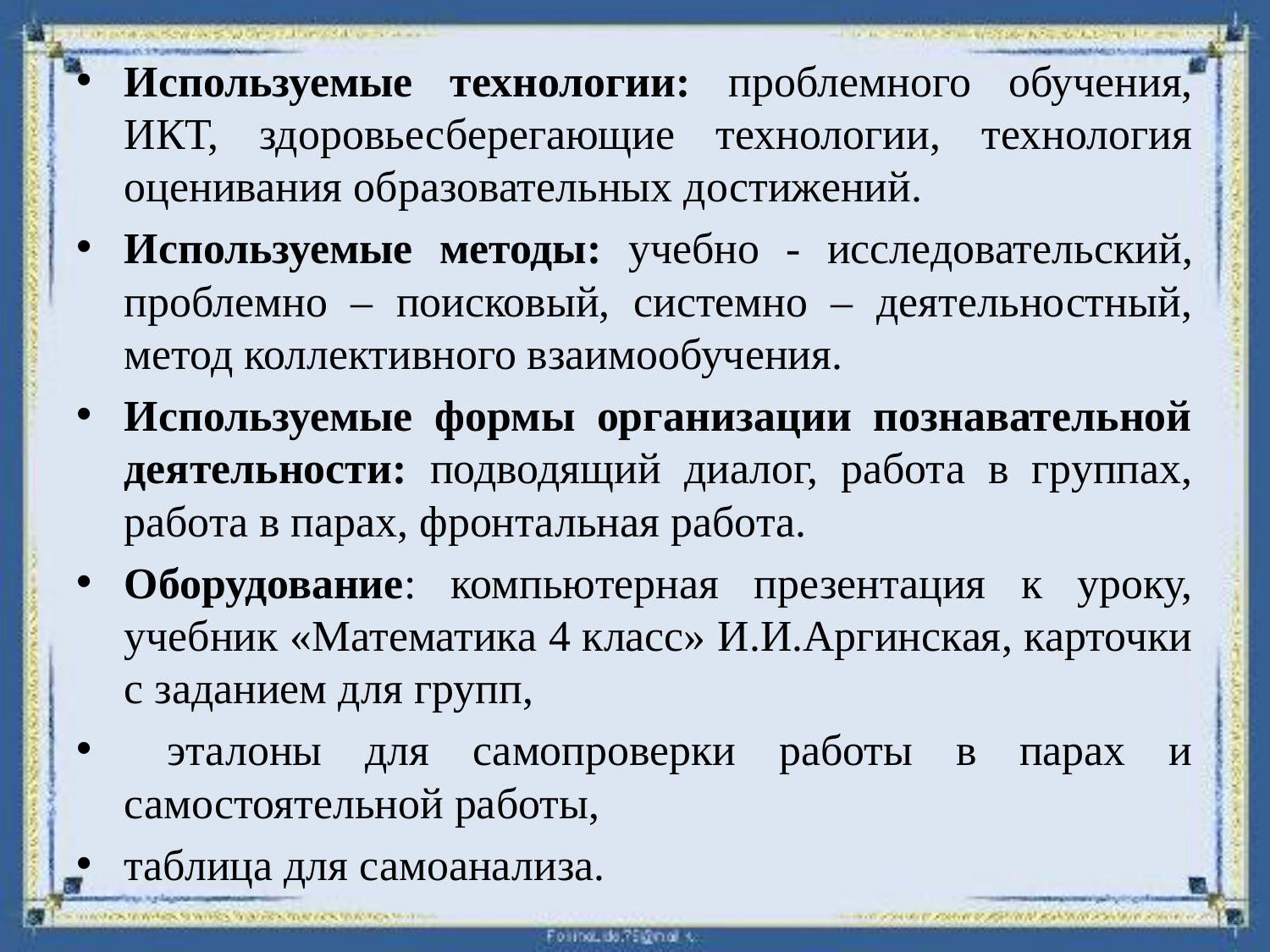

Используемые технологии: проблемного обучения, ИКТ, здоровьесберегающие технологии, технология оценивания образовательных достижений.
Используемые методы: учебно - исследовательский, проблемно – поисковый, системно – деятельностный, метод коллективного взаимообучения.
Используемые формы организации познавательной деятельности: подводящий диалог, работа в группах, работа в парах, фронтальная работа.
Оборудование: компьютерная презентация к уроку, учебник «Математика 4 класс» И.И.Аргинская, карточки с заданием для групп,
 эталоны для самопроверки работы в парах и самостоятельной работы,
таблица для самоанализа.